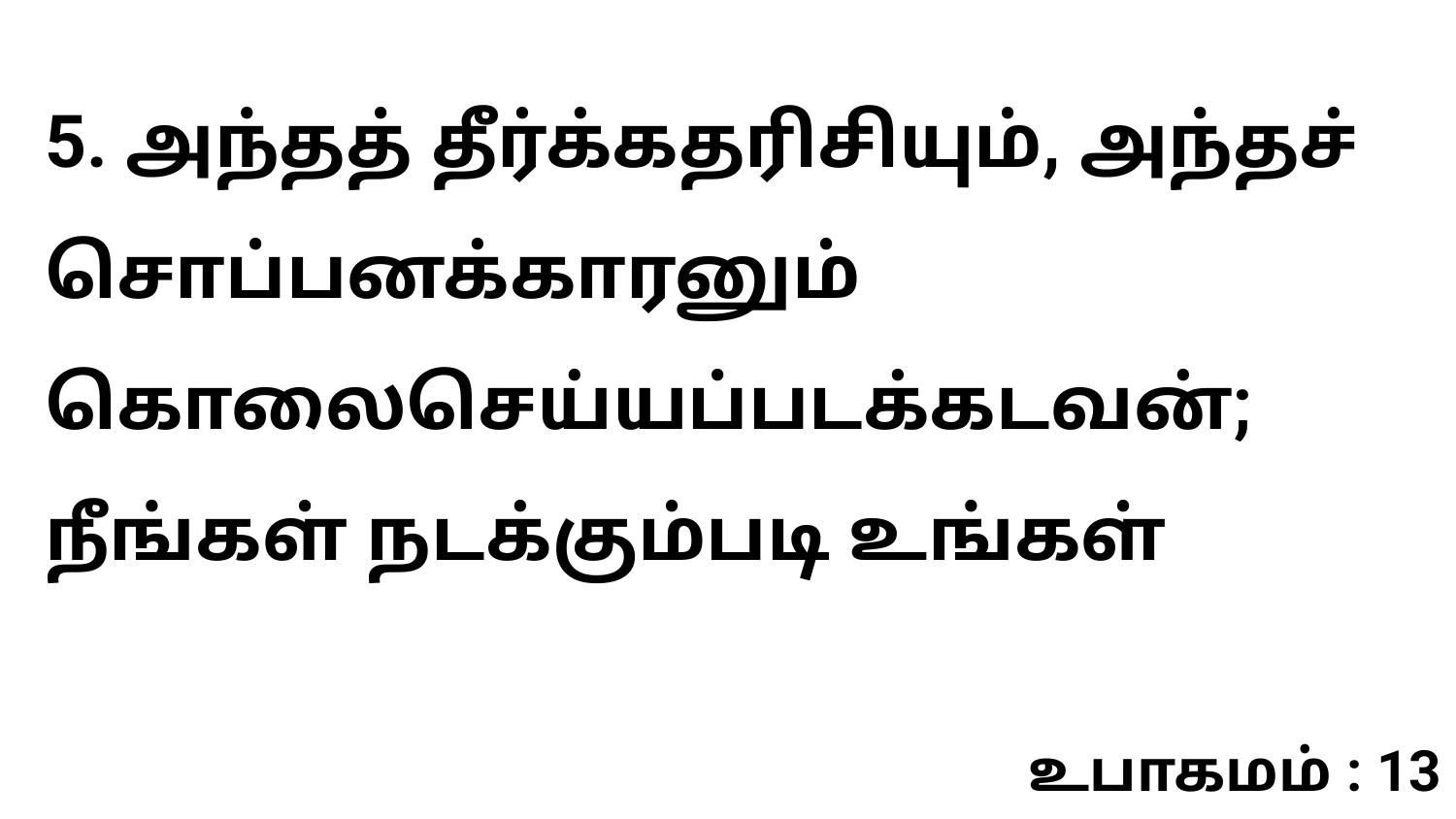

5. அந்தத் தீர்க்கதரிசியும், அந்தச் சொப்பனக்காரனும் கொலைசெய்யப்படக்கடவன்; நீங்கள் நடக்கும்படி உங்கள்
உபாகமம் : 13